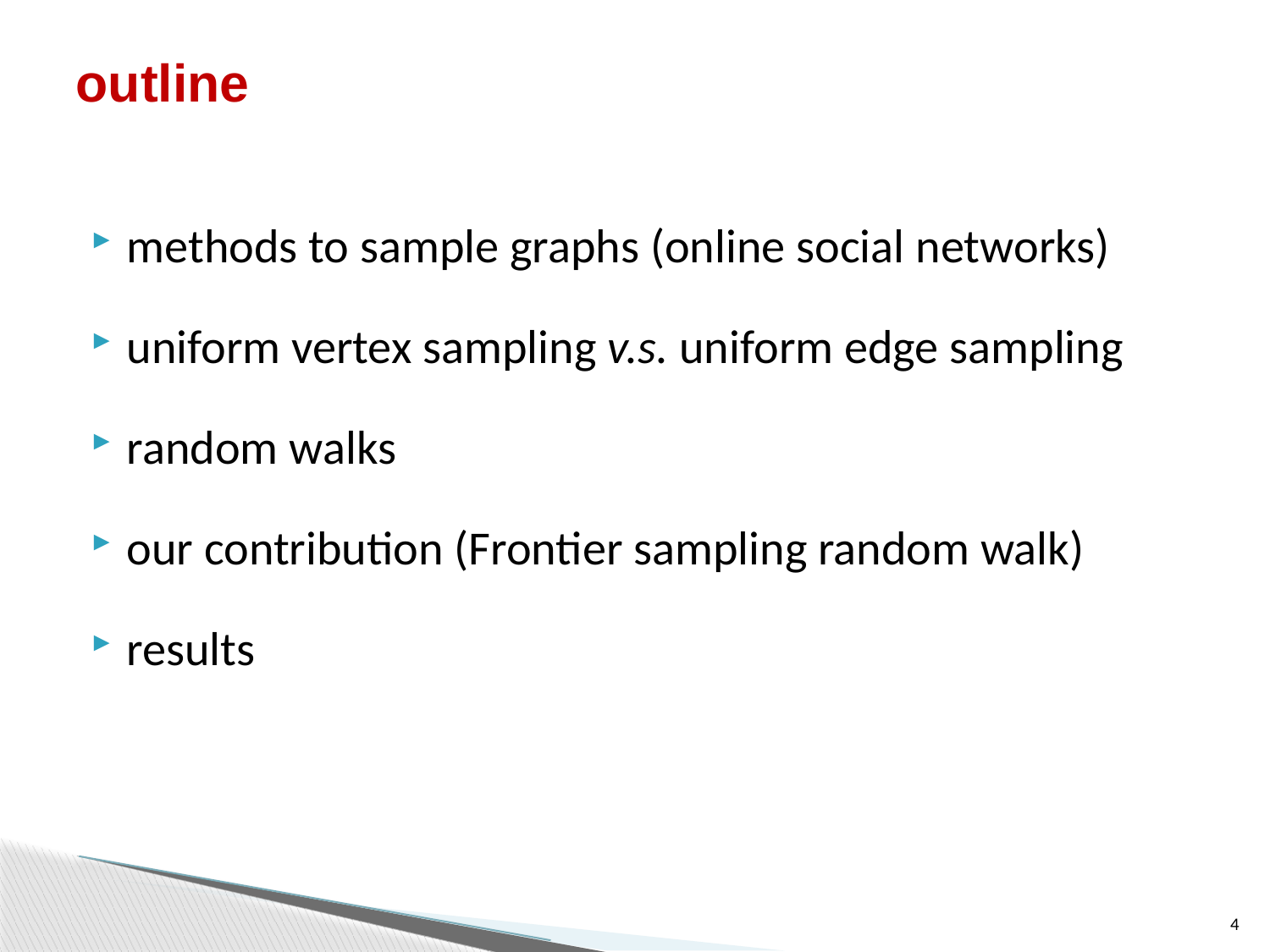

# outline
methods to sample graphs (online social networks)

uniform vertex sampling v.s. uniform edge sampling

random walks

our contribution (Frontier sampling random walk)

results

4